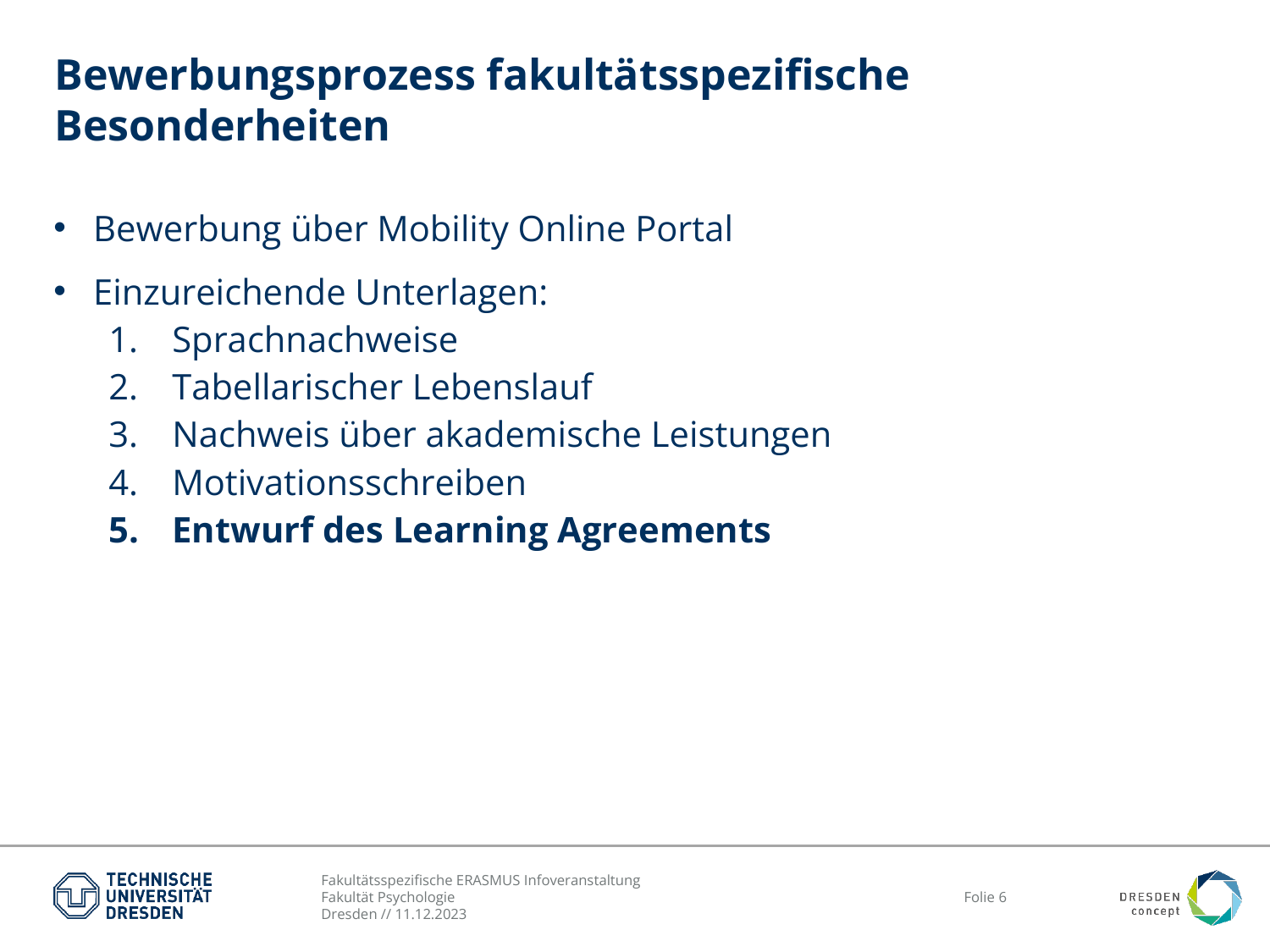

# Bewerbungsprozess fakultätsspezifische Besonderheiten
Bewerbung über Mobility Online Portal
Einzureichende Unterlagen:
Sprachnachweise
Tabellarischer Lebenslauf
Nachweis über akademische Leistungen
Motivationsschreiben
Entwurf des Learning Agreements